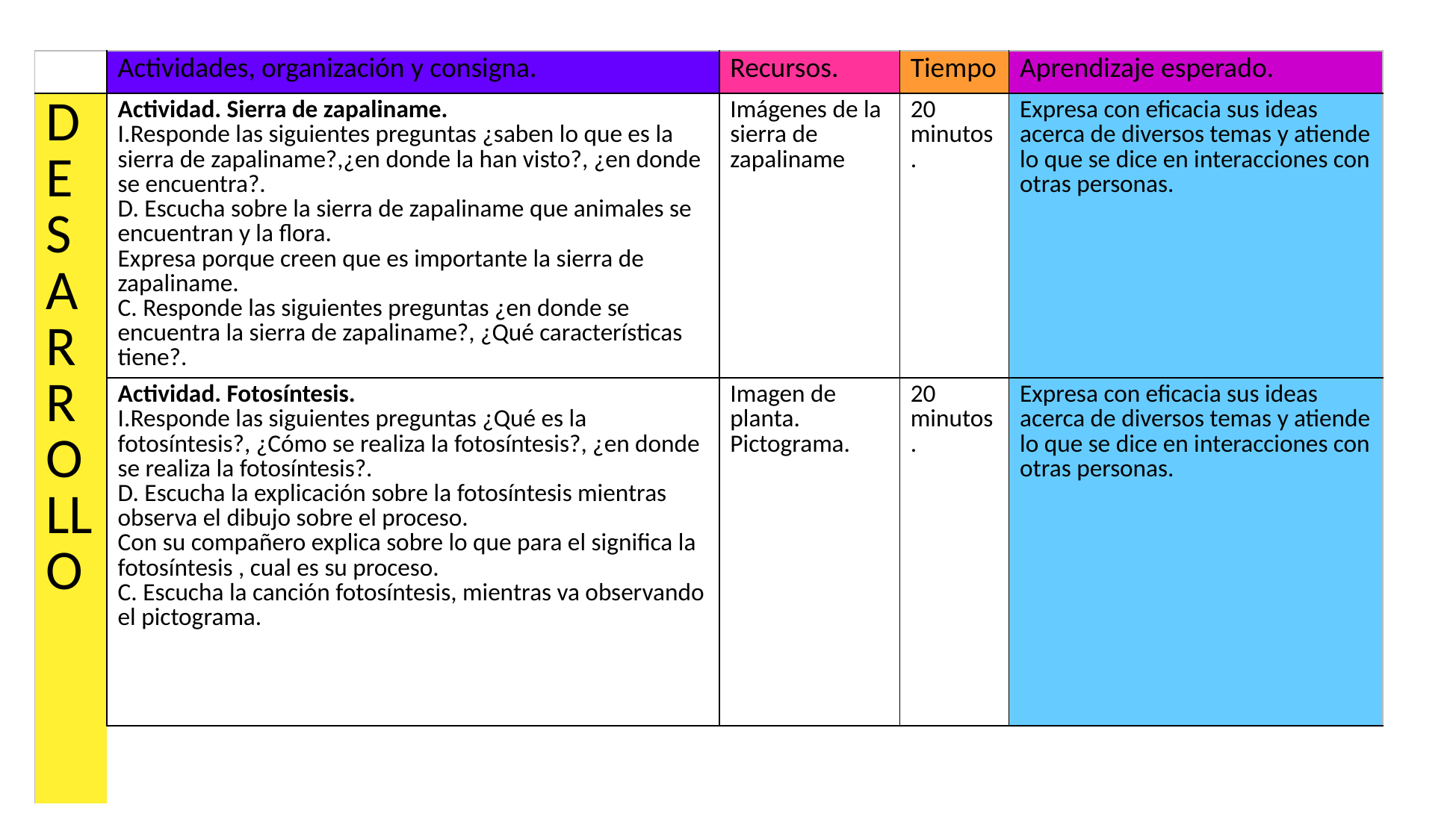

|  | Actividades, organización y consigna. | Recursos. | Tiempo | Aprendizaje esperado. |
| --- | --- | --- | --- | --- |
| DESARROLLO | Actividad. Sierra de zapaliname. I.Responde las siguientes preguntas ¿saben lo que es la sierra de zapaliname?,¿en donde la han visto?, ¿en donde se encuentra?. D. Escucha sobre la sierra de zapaliname que animales se encuentran y la flora. Expresa porque creen que es importante la sierra de zapaliname. C. Responde las siguientes preguntas ¿en donde se encuentra la sierra de zapaliname?, ¿Qué características tiene?. | Imágenes de la sierra de zapaliname | 20 minutos. | Expresa con eficacia sus ideas acerca de diversos temas y atiende lo que se dice en interacciones con otras personas. |
|  | Actividad. Fotosíntesis. I.Responde las siguientes preguntas ¿Qué es la fotosíntesis?, ¿Cómo se realiza la fotosíntesis?, ¿en donde se realiza la fotosíntesis?. D. Escucha la explicación sobre la fotosíntesis mientras observa el dibujo sobre el proceso. Con su compañero explica sobre lo que para el significa la fotosíntesis , cual es su proceso. C. Escucha la canción fotosíntesis, mientras va observando el pictograma. | Imagen de planta. Pictograma. | 20 minutos. | Expresa con eficacia sus ideas acerca de diversos temas y atiende lo que se dice en interacciones con otras personas. |
|  |  |  |  |  |